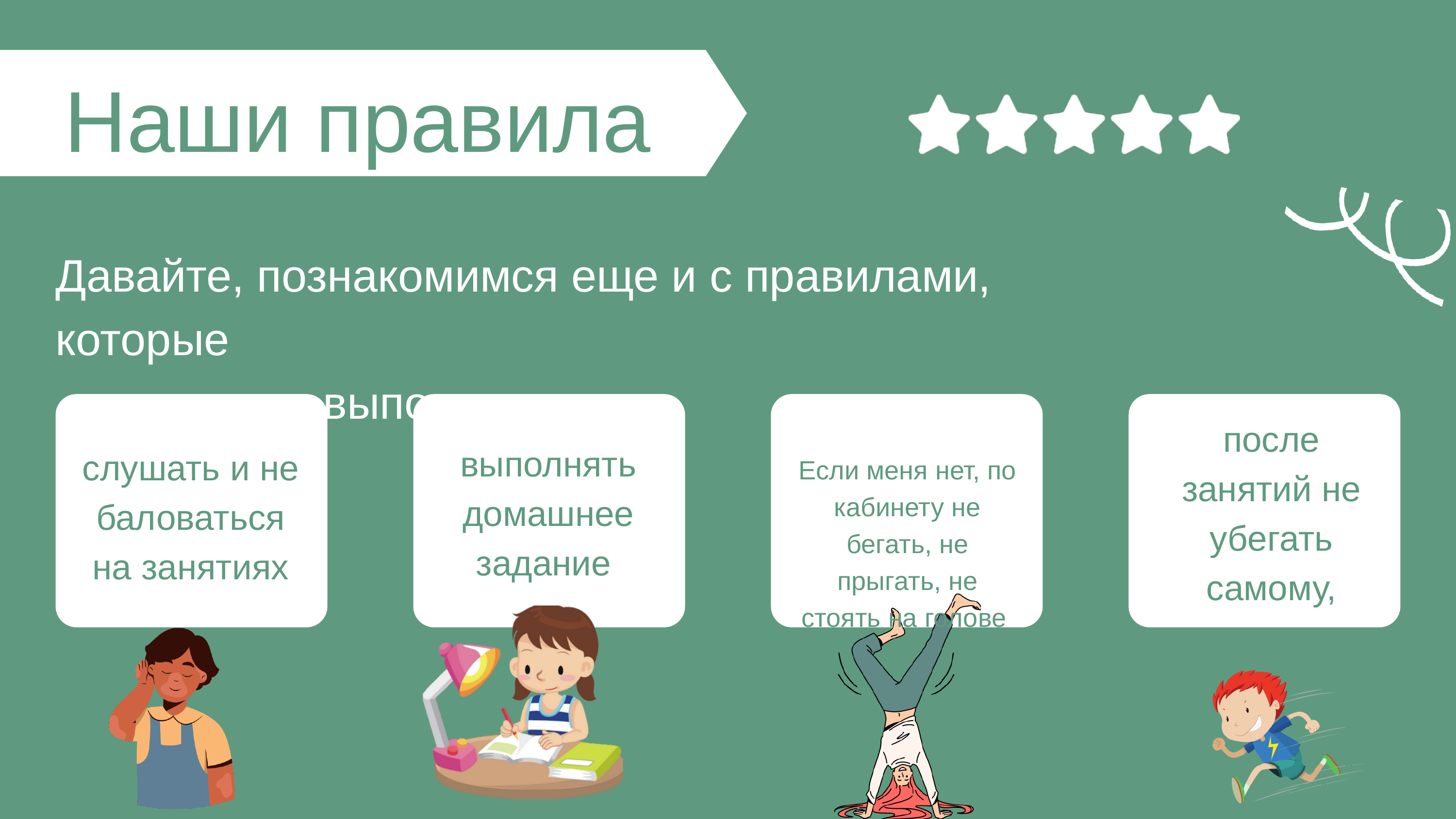

Наши правила

Давайте, познакомимся еще и с правилами, которые
 мы должны выполнять

после занятий не убегать самому, ждать меня
выполнять домашнее задание
слушать и не баловаться на занятиях
Если меня нет, по кабинету не бегать, не прыгать, не стоять на голове